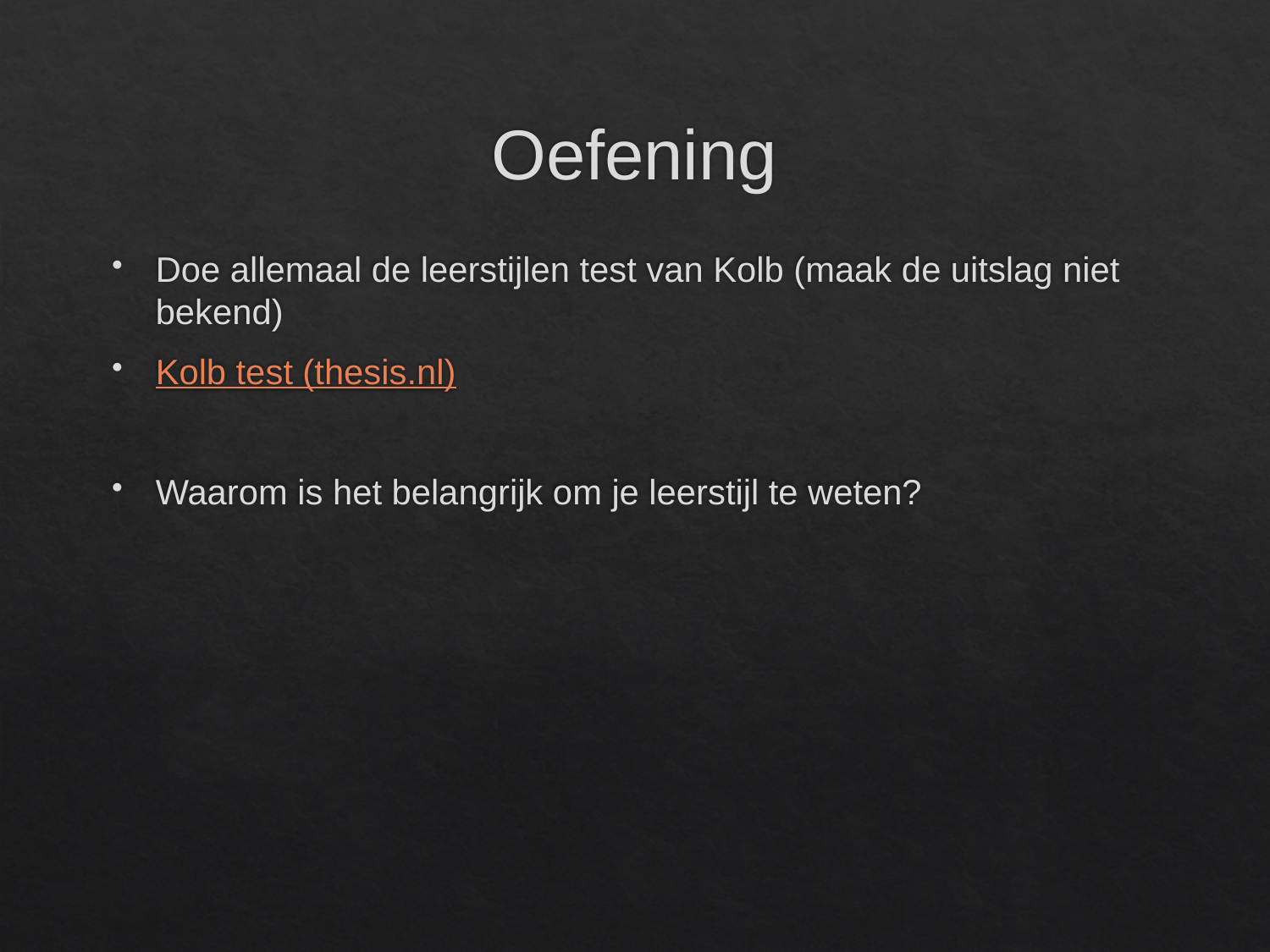

# Oefening
Doe allemaal de leerstijlen test van Kolb (maak de uitslag niet bekend)
Kolb test (thesis.nl)

Waarom is het belangrijk om je leerstijl te weten?